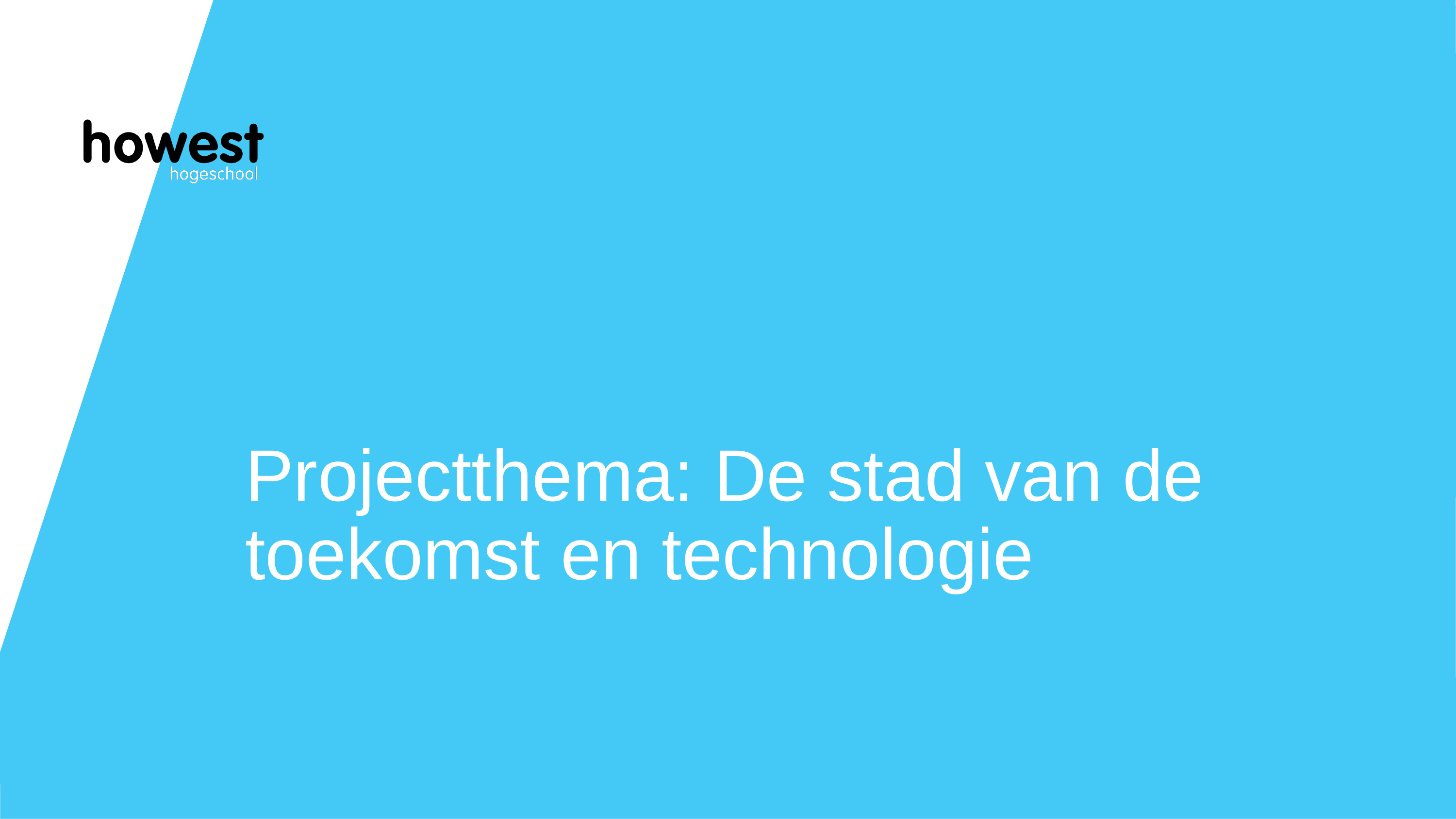

Projectthema: De stad van de toekomst en technologie